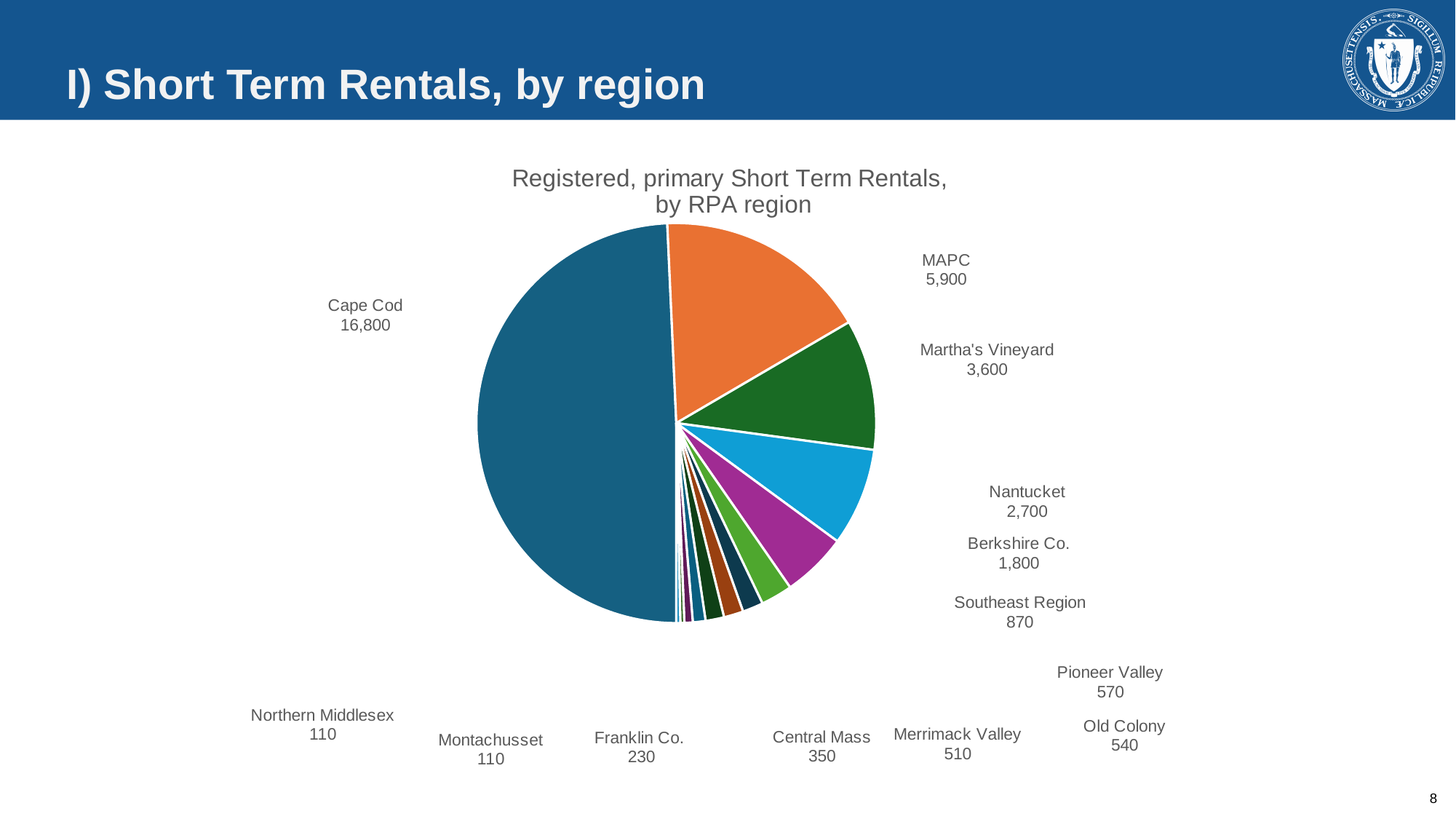

# I) Short Term Rentals, by region

### Chart: Registered, primary Short Term Rentals, by RPA region

| Category |  |
|---|---|
| Cape Cod | 16800.0 |
| MAPC | 5900.0 |
| Martha's Vineyard | 3600.0 |
| Nantucket | 2700.0 |
| Berkshire Co. | 1800.0 |
| Southeast Region | 870.0 |
| Pioneer Valley | 570.0 |
| Old Colony | 540.0 |
| Merrimack Valley | 510.0 |
| Central Mass | 350.0 |
| Franklin Co.  | 230.0 |
| Montachusset | 110.0 |
| Northern Middlesex | 110.0 |